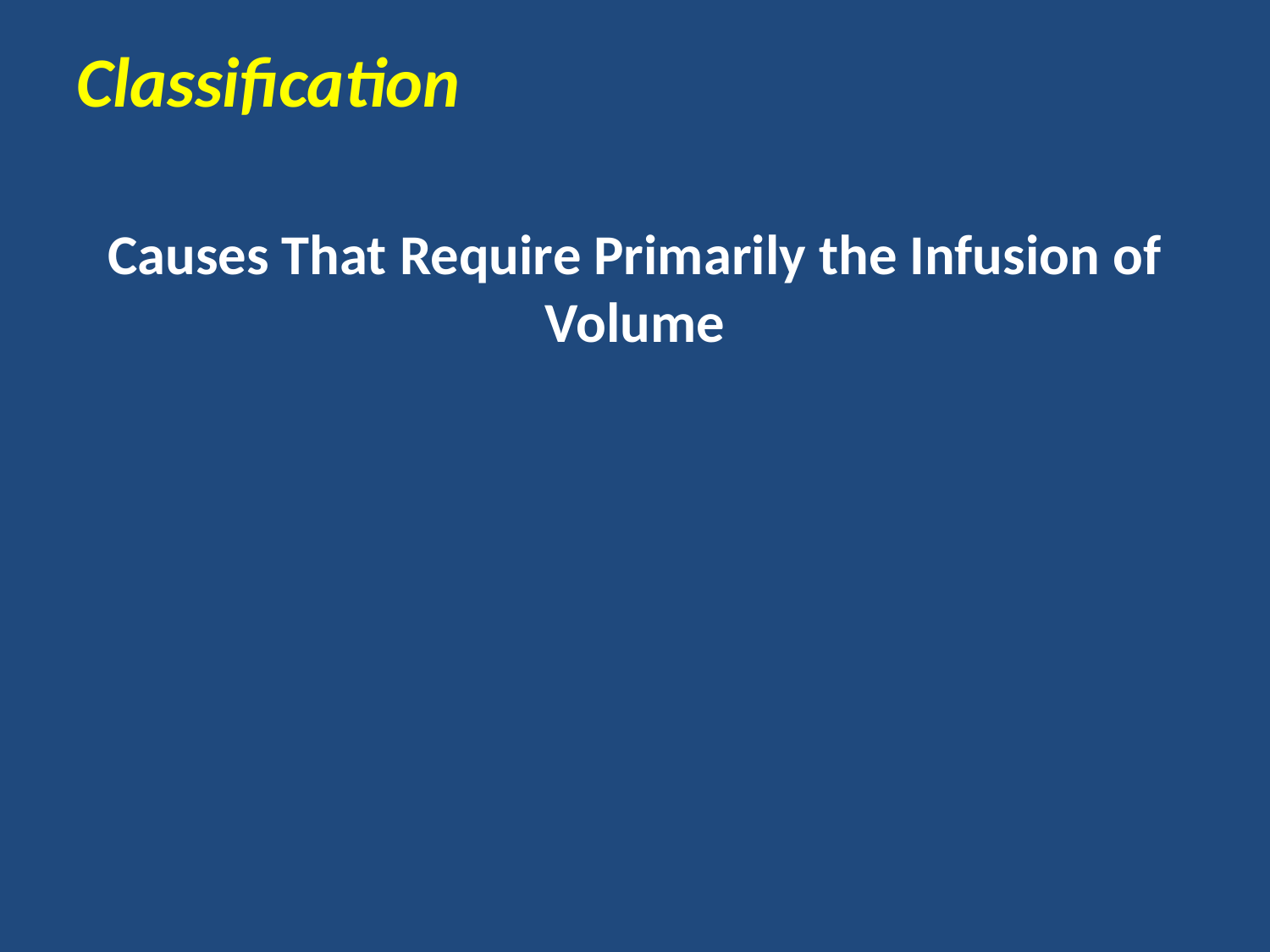

Classification
# Causes That Require Primarily the Infusion of Volume